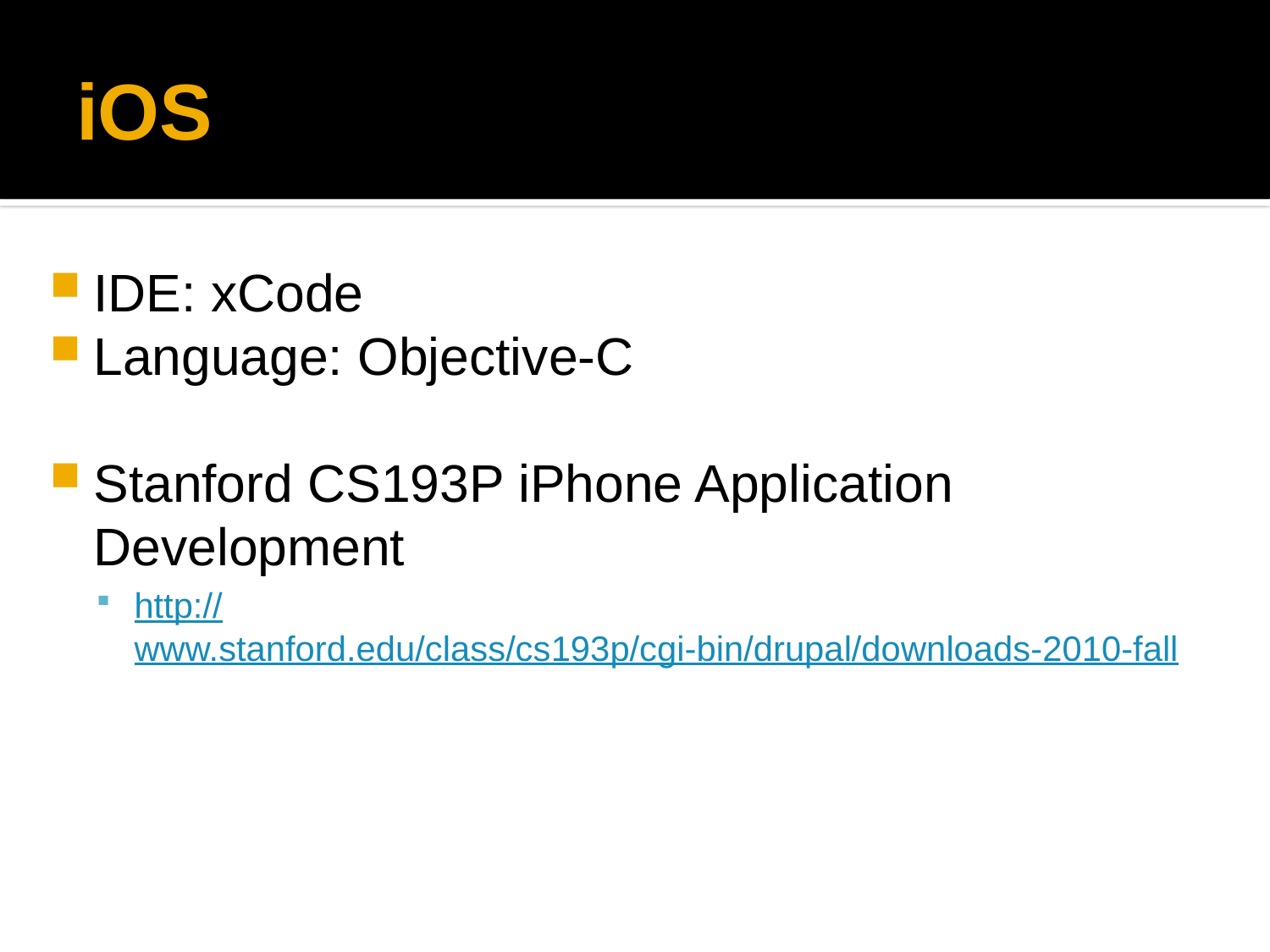

# iOS
IDE: xCode
Language: Objective-C

Stanford CS193P iPhone Application Development
http://www.stanford.edu/class/cs193p/cgi-bin/drupal/downloads-2010-fall